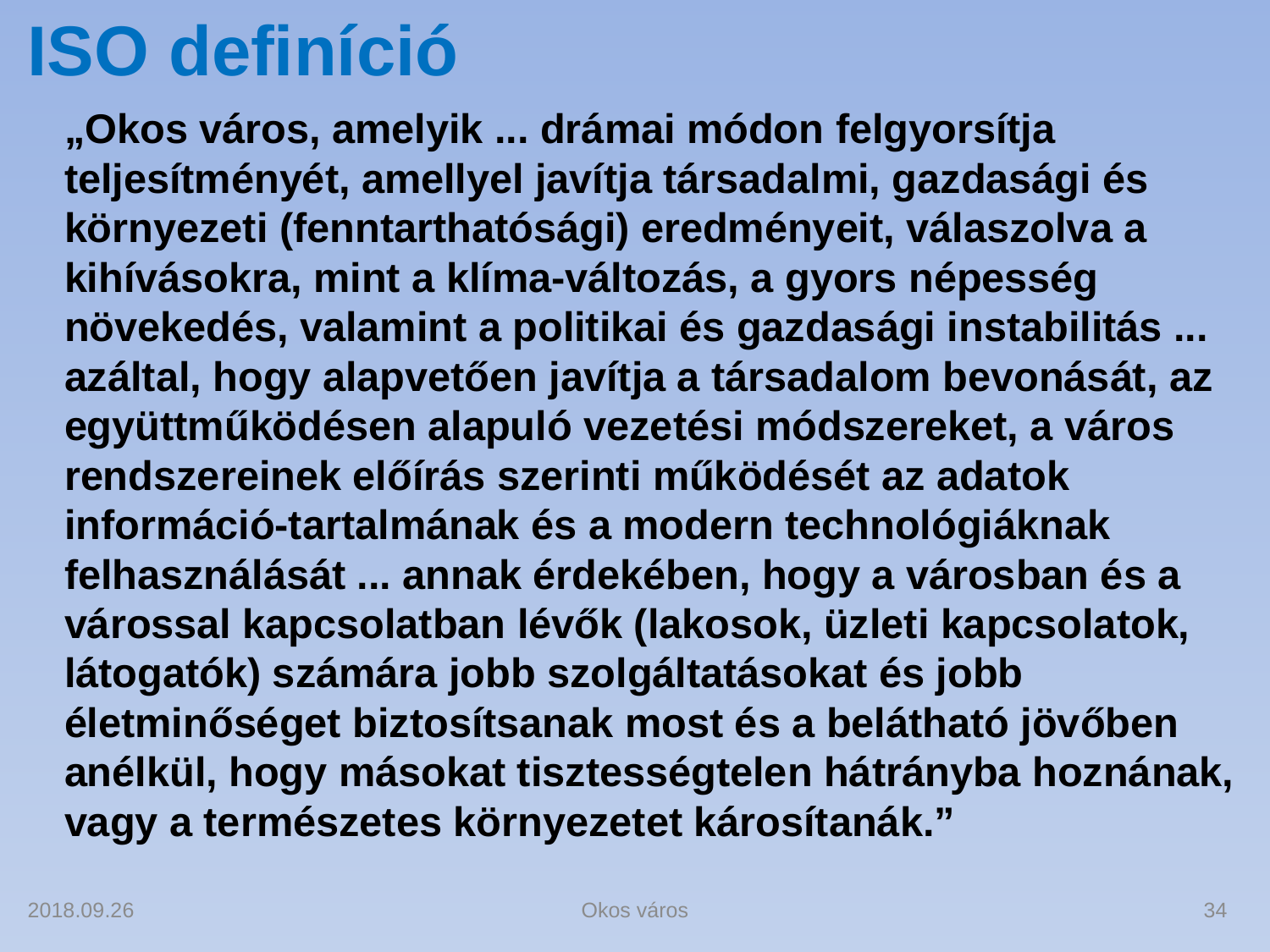

# ISO definíció
„Okos város, amelyik ... drámai módon felgyorsítja teljesítményét, amellyel javítja társadalmi, gazdasági és környezeti (fenntarthatósági) eredményeit, válaszolva a kihívásokra, mint a klíma-változás, a gyors népesség növekedés, valamint a politikai és gazdasági instabilitás ... azáltal, hogy alapvetően javítja a társadalom bevonását, az együttműködésen alapuló vezetési módszereket, a város rendszereinek előírás szerinti működését az adatok információ-tartalmának és a modern technológiáknak felhasználását ... annak érdekében, hogy a városban és a várossal kapcsolatban lévők (lakosok, üzleti kapcsolatok, látogatók) számára jobb szolgáltatásokat és jobb életminőséget biztosítsanak most és a belátható jövőben anélkül, hogy másokat tisztességtelen hátrányba hoznának, vagy a természetes környezetet károsítanák.”
2018.09.26
Okos város
34